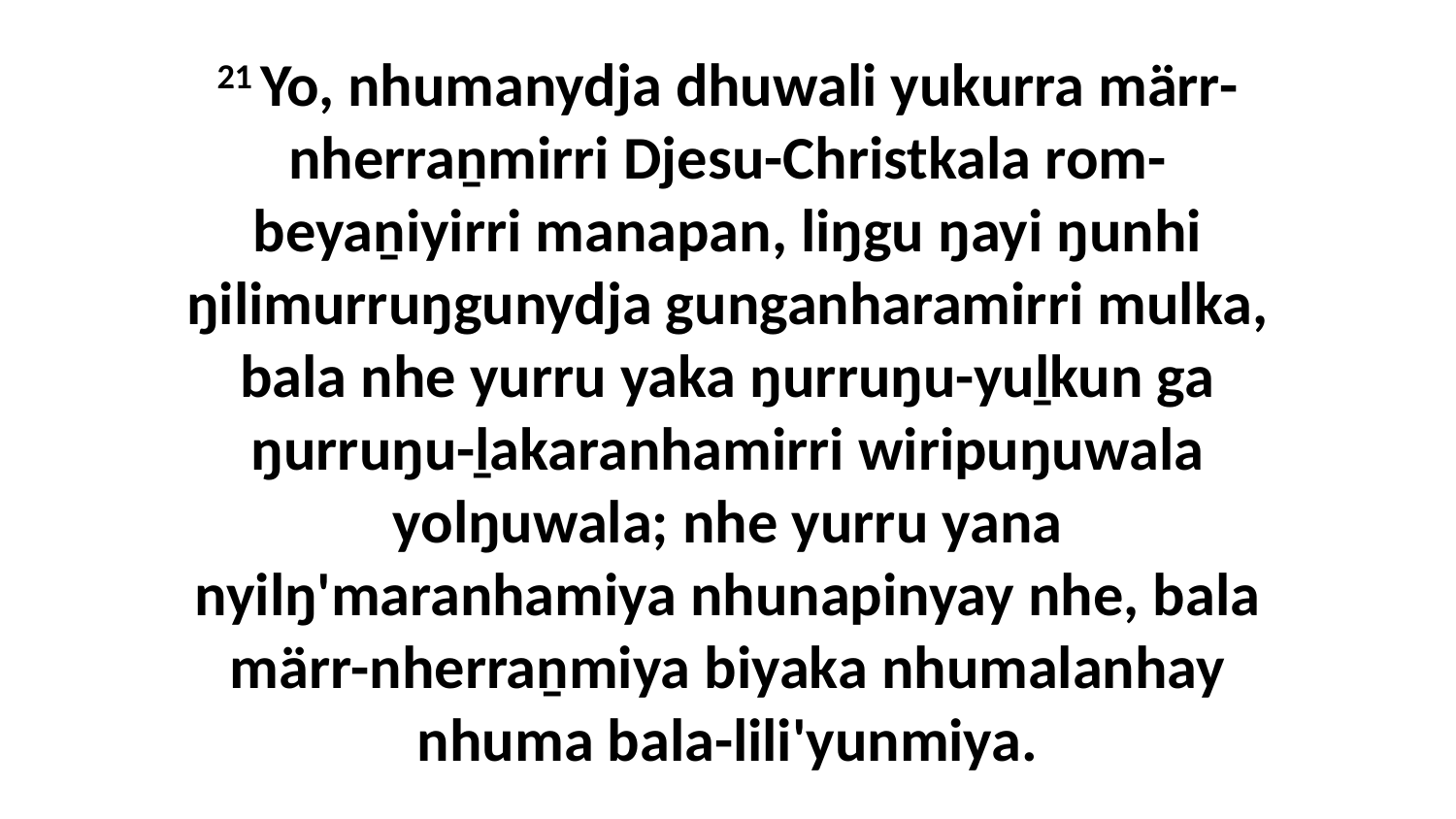

21 Yo, nhumanydja dhuwali yukurra märr-nherraṉmirri Djesu-Christkala rom-beyaṉiyirri manapan, liŋgu ŋayi ŋunhi ŋilimurruŋgunydja gunganharamirri mulka, bala nhe yurru yaka ŋurruŋu-yuḻkun ga ŋurruŋu-ḻakaranhamirri wiripuŋuwala yolŋuwala; nhe yurru yana nyilŋ'maranhamiya nhunapinyay nhe, bala märr-nherraṉmiya biyaka nhumalanhay nhuma bala-lili'yunmiya.